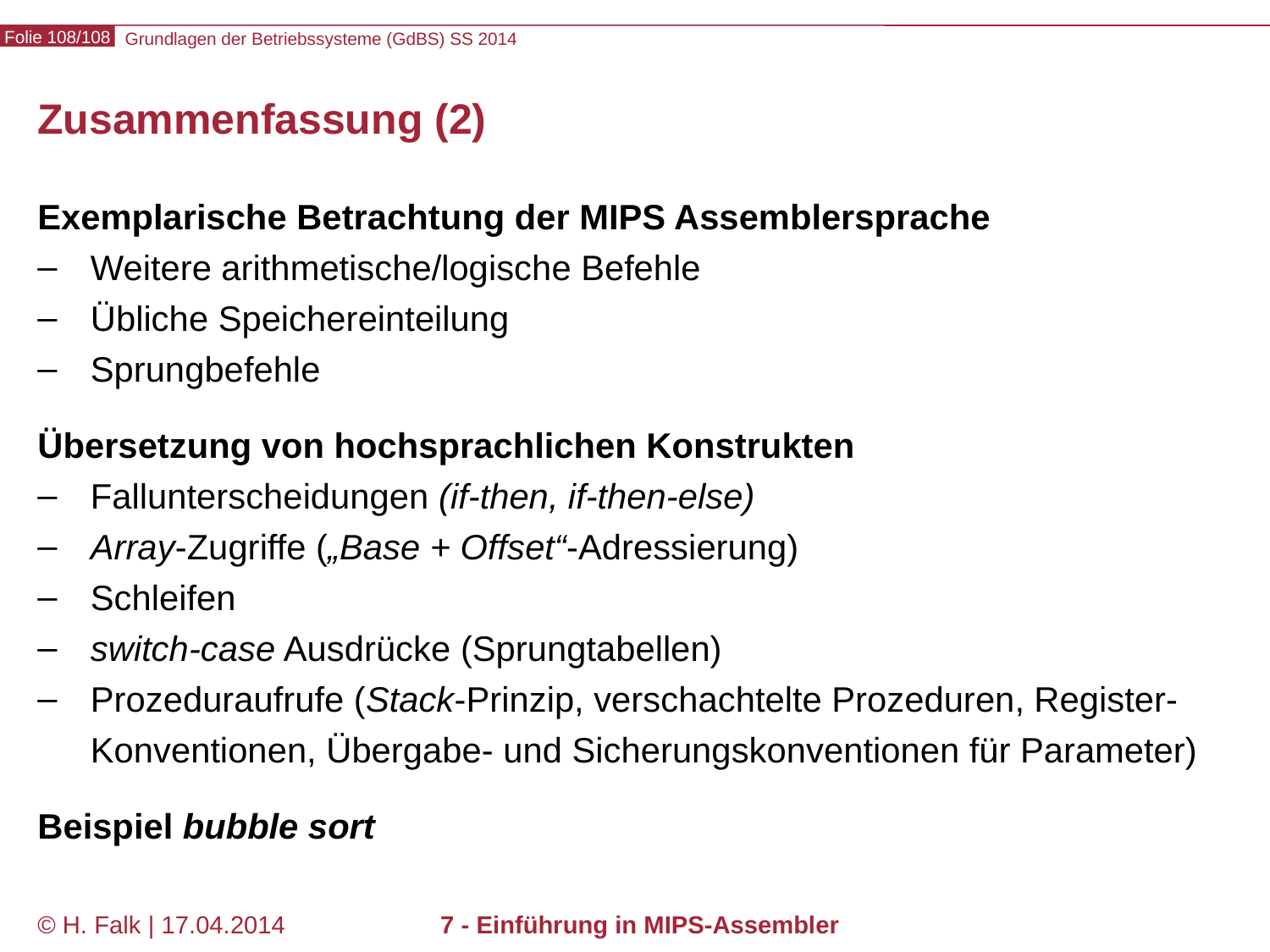

# Zusammenfassung (2)
Exemplarische Betrachtung der MIPS Assemblersprache
Weitere arithmetische/logische Befehle
Übliche Speichereinteilung
Sprungbefehle

Übersetzung von hochsprachlichen Konstrukten
Fallunterscheidungen (if-then, if-then-else)
Array-Zugriffe („Base + Offset“-Adressierung)
Schleifen
switch-case Ausdrücke (Sprungtabellen)
Prozeduraufrufe (Stack-Prinzip, verschachtelte Prozeduren, Register-Konventionen, Übergabe- und Sicherungskonventionen für Parameter)

Beispiel bubble sort

© H. Falk | 17.04.2014
7 - Einführung in MIPS-Assembler